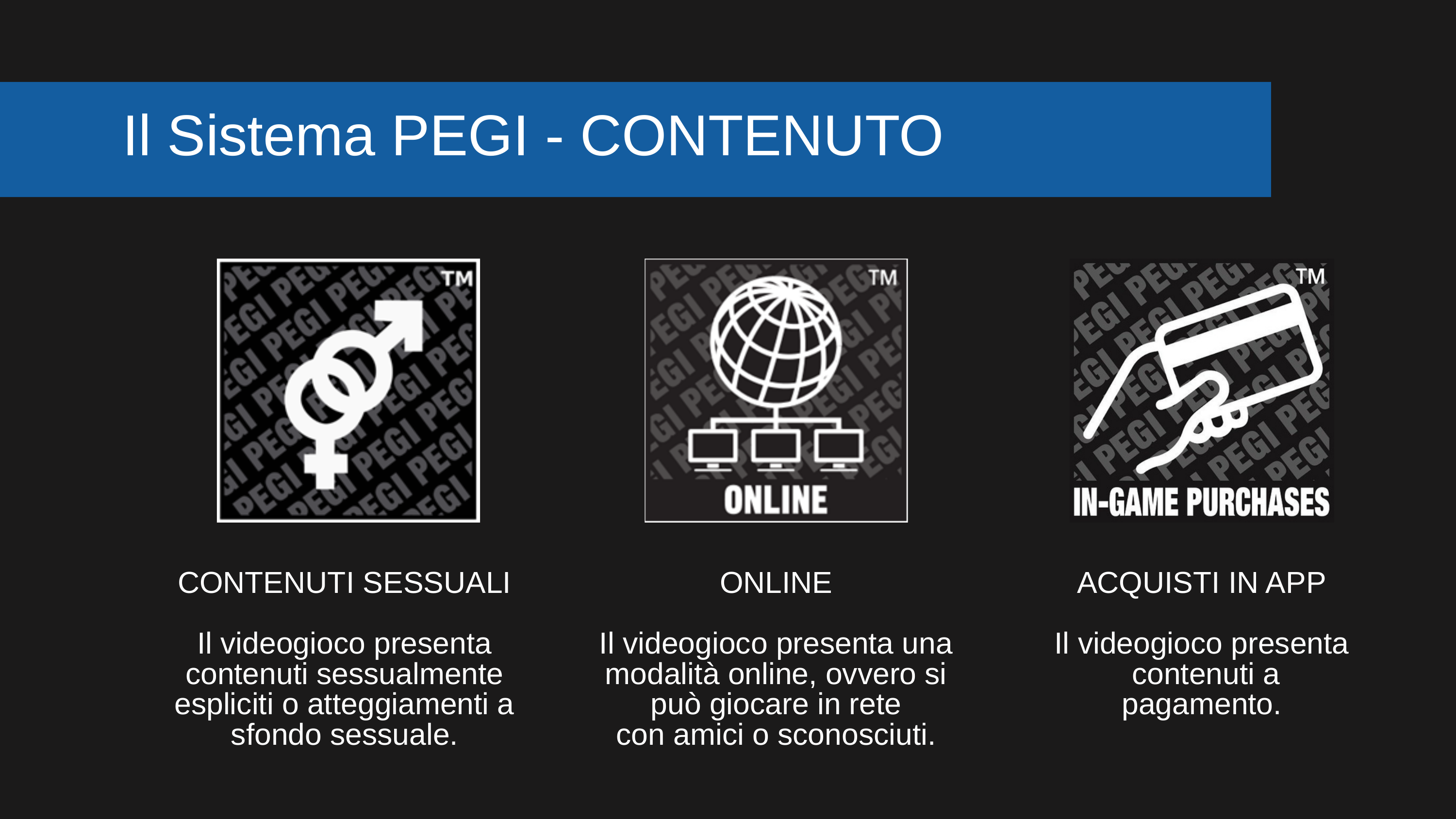

Il Sistema PEGI - CONTENUTO

CONTENUTI SESSUALI

Il videogioco presenta contenuti sessualmente espliciti o atteggiamenti a sfondo sessuale.
ONLINE

Il videogioco presenta una modalità online, ovvero si può giocare in rete
con amici o sconosciuti.
ACQUISTI IN APP

Il videogioco presenta
 contenuti a pagamento.